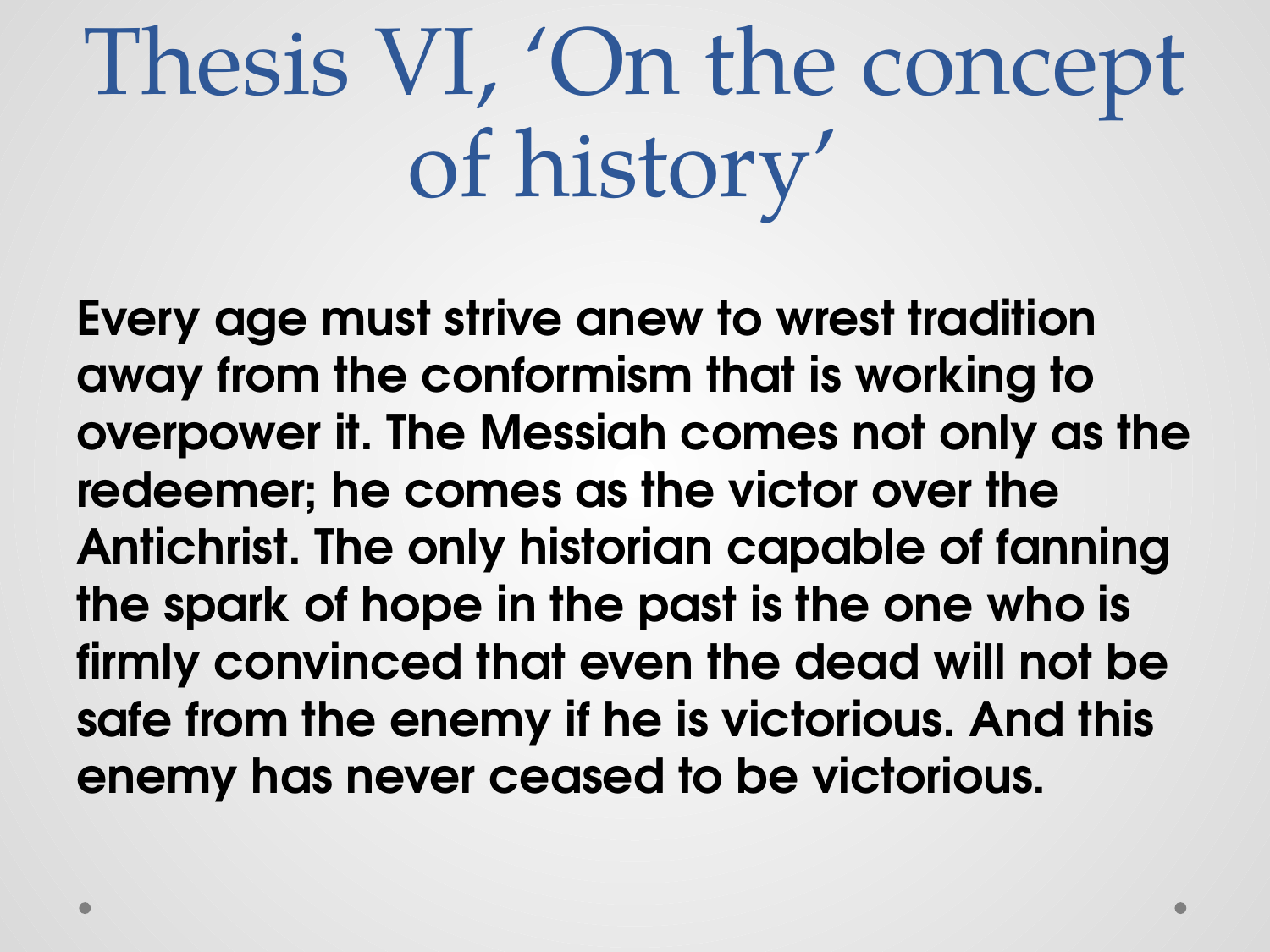

# Thesis VI, ‘On the concept of history’

Every age must strive anew to wrest tradition away from the conformism that is working to overpower it. The Messiah comes not only as the redeemer; he comes as the victor over the Antichrist. The only historian capable of fanning the spark of hope in the past is the one who is firmly convinced that even the dead will not be safe from the enemy if he is victorious. And this enemy has never ceased to be victorious.